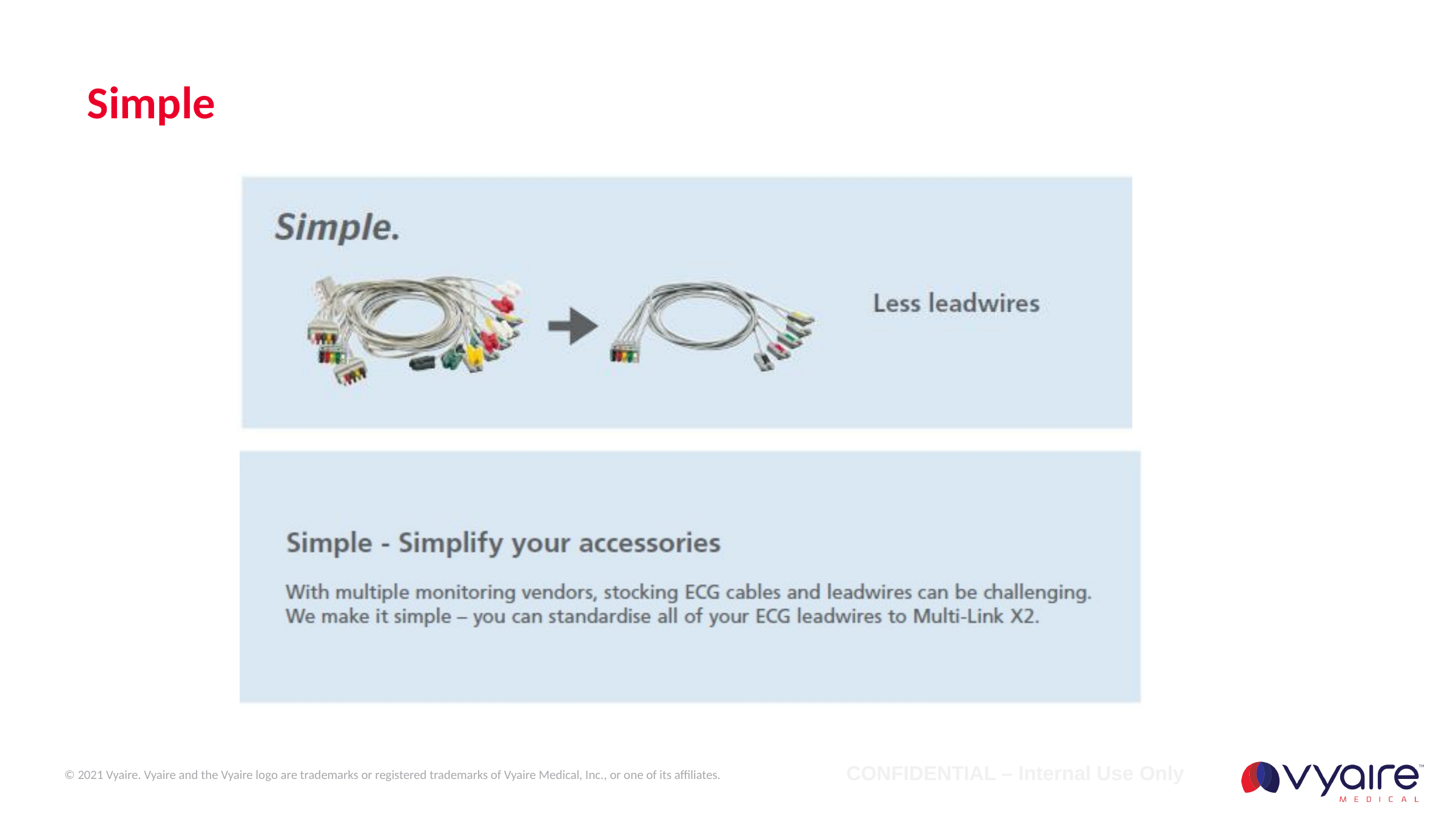

# Simple

CONFIDENTIAL – Internal Use Only